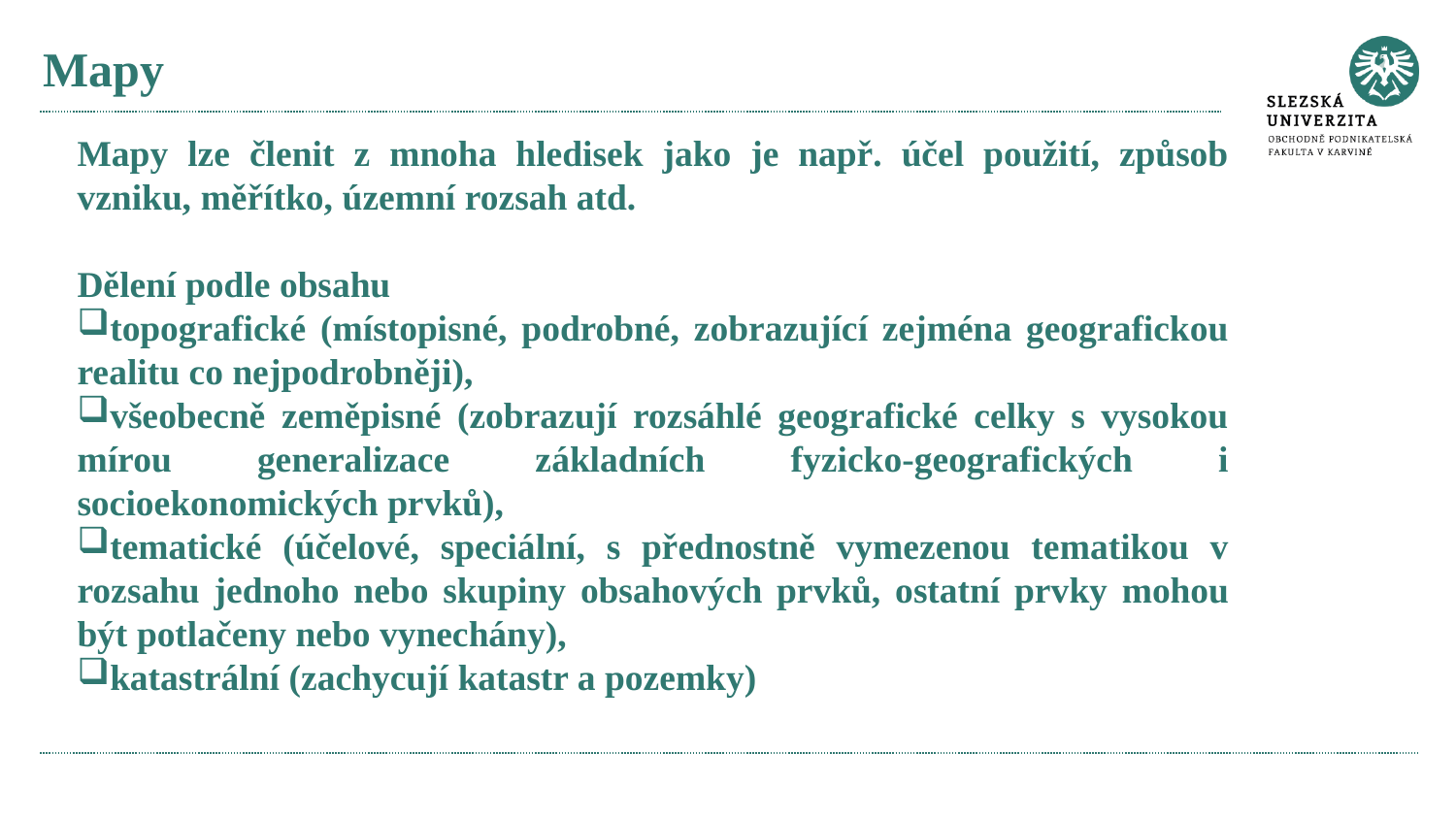

# Mapy
Mapy lze členit z mnoha hledisek jako je např. účel použití, způsob vzniku, měřítko, územní rozsah atd.

Dělení podle obsahu
topografické (místopisné, podrobné, zobrazující zejména geografickou realitu co nejpodrobněji),
všeobecně zeměpisné (zobrazují rozsáhlé geografické celky s vysokou mírou generalizace základních fyzicko-geografických i socioekonomických prvků),
tematické (účelové, speciální, s přednostně vymezenou tematikou v rozsahu jednoho nebo skupiny obsahových prvků, ostatní prvky mohou být potlačeny nebo vynechány),
katastrální (zachycují katastr a pozemky)